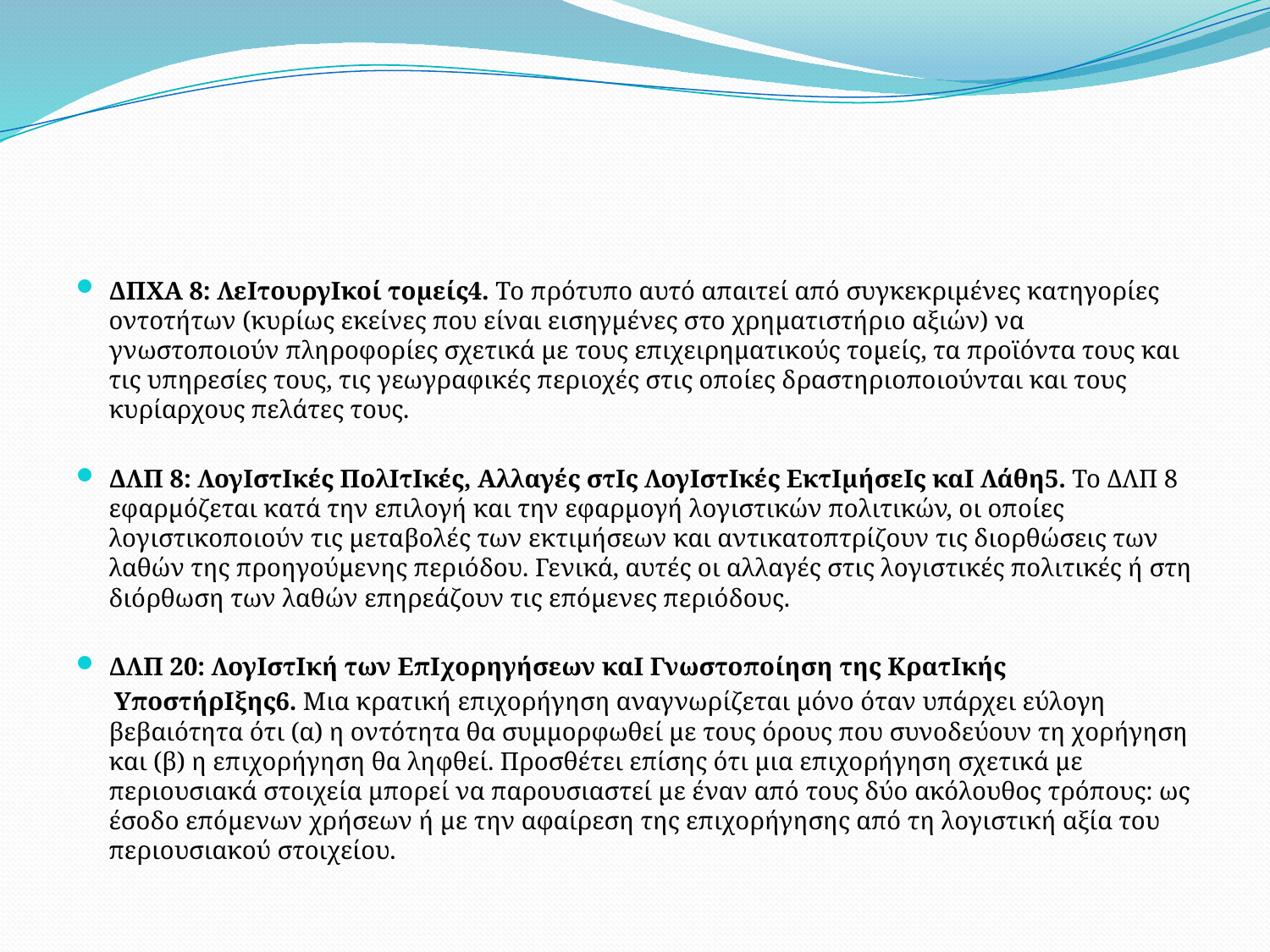

#
ΔΠΧΑ 8: Λειτουργικοί τομείς4. Το πρότυπο αυτό απαιτεί από συγκεκριμένες κατηγορίες οντοτήτων (κυρίως εκείνες που είναι εισηγμένες στο χρηματιστήριο αξιών) να γνωστοποιούν πληροφορίες σχετικά με τους επιχειρηματικούς τομείς, τα προϊόντα τους και τις υπηρεσίες τους, τις γεωγραφικές περιοχές στις οποίες δραστηριοποιούνται και τους κυρίαρχους πελάτες τους.

ΔΛΠ 8: Λογιστικές Πολιτικές, Αλλαγές στις Λογιστικές Εκτιμήσεις και Λάθη5. Το ΔΛΠ 8 εφαρμόζεται κατά την επιλογή και την εφαρμογή λογιστικών πολιτικών, οι οποίες λογιστικοποιούν τις μεταβολές των εκτιμήσεων και αντικατοπτρίζουν τις διορθώσεις των λαθών της προηγούμενης περιόδου. Γενικά, αυτές οι αλλαγές στις λογιστικές πολιτικές ή στη διόρθωση των λαθών επηρεάζουν τις επόμενες περιόδους.

ΔΛΠ 20: Λογιστική των Επιχορηγήσεων και Γνωστοποίηση της Κρατικής
      Υποστήριξης6. Μια κρατική επιχορήγηση αναγνωρίζεται μόνο όταν υπάρχει εύλογη βεβαιότητα ότι (α) η οντότητα θα συμμορφωθεί με τους όρους που συνοδεύουν τη χορήγηση και (β) η επιχορήγηση θα ληφθεί. Προσθέτει επίσης ότι μια επιχορήγηση σχετικά με  περιουσιακά στοιχεία μπορεί να παρουσιαστεί με έναν από τους δύο ακόλουθος τρόπους: ως έσοδο επόμενων χρήσεων ή με την αφαίρεση της επιχορήγησης από τη λογιστική αξία του περιουσιακού στοιχείου.